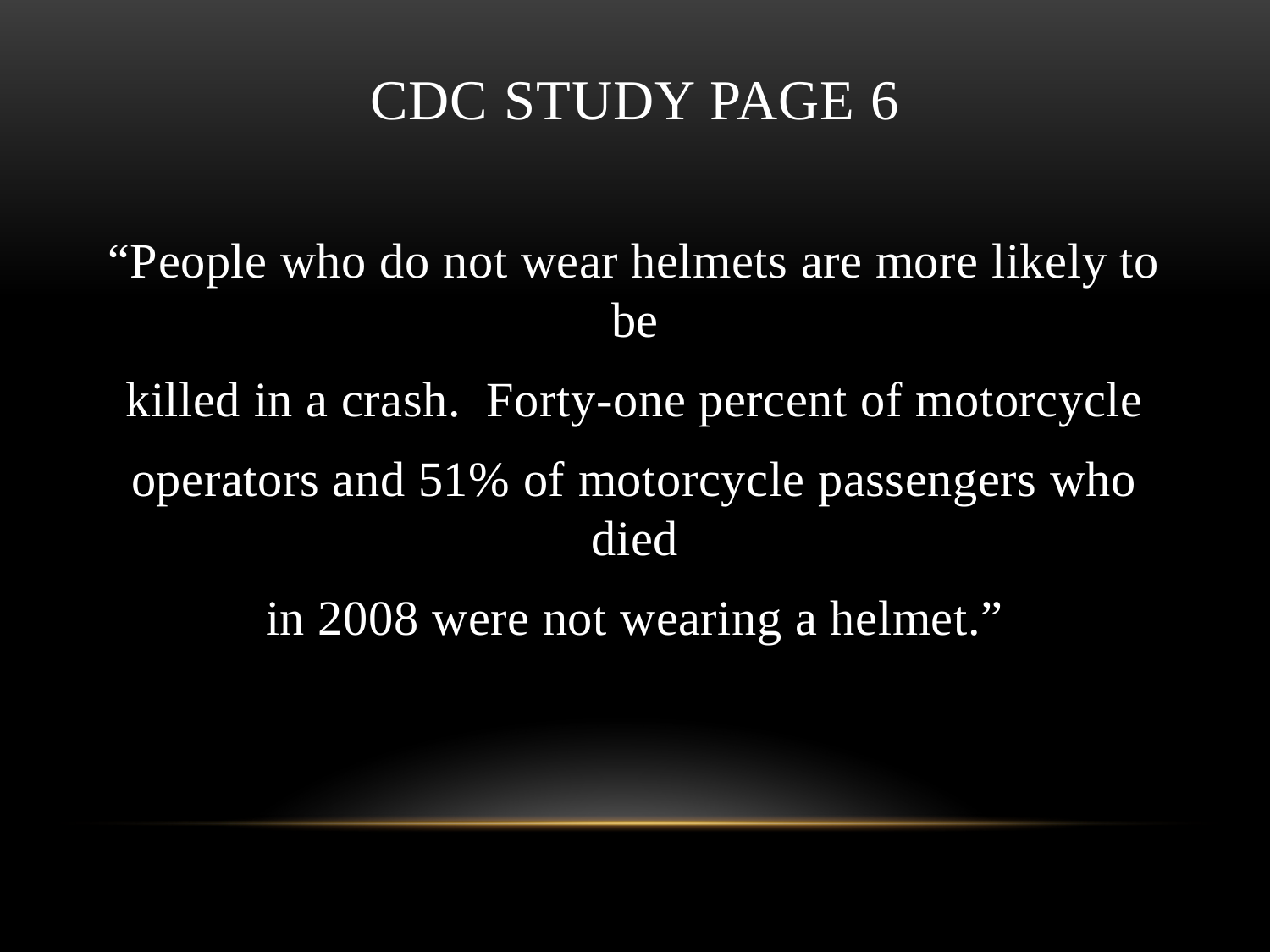

# CDC STUDY PAGE 6
“People who do not wear helmets are more likely to be
killed in a crash.  Forty-one percent of motorcycle
operators and 51% of motorcycle passengers who died
in 2008 were not wearing a helmet.”